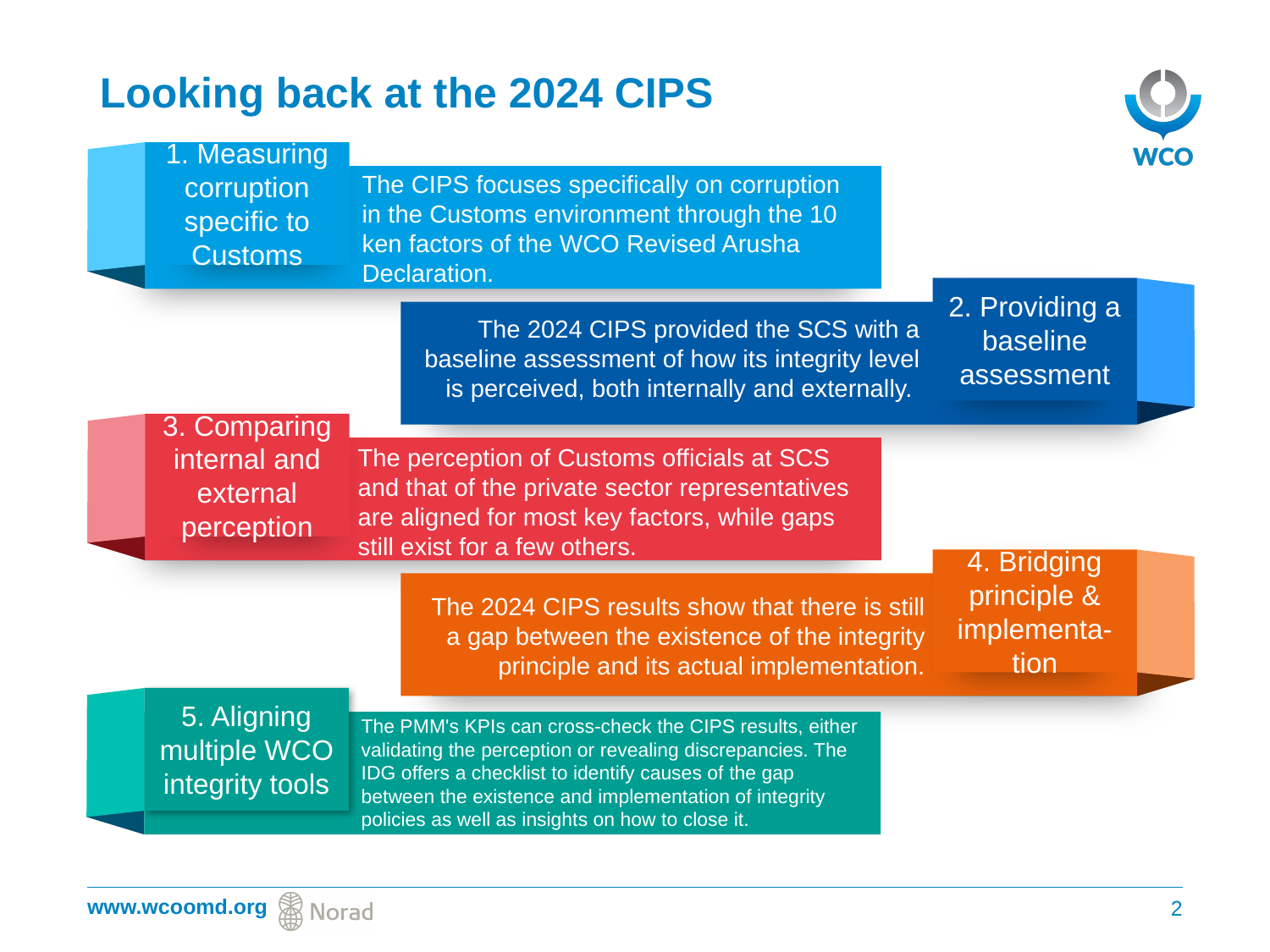

# Looking back at the 2024 CIPS

1. Measuring corruption specific to Customs
The CIPS focuses specifically on corruption in the Customs environment through the 10 ken factors of the WCO Revised Arusha Declaration.

2. Providing a baseline assessment

The 2024 CIPS provided the SCS with a baseline assessment of how its integrity level is perceived, both internally and externally.

3. Comparing internal and external perception

The perception of Customs officials at SCS and that of the private sector representatives are aligned for most key factors, while gaps still exist for a few others.

4. Bridging principle & implementa-tion

The 2024 CIPS results show that there is still a gap between the existence of the integrity principle and its actual implementation.

5. Aligning multiple WCO integrity tools
The PMM's KPIs can cross-check the CIPS results, either validating the perception or revealing discrepancies. The IDG offers a checklist to identify causes of the gap between the existence and implementation of integrity policies as well as insights on how to close it.

2